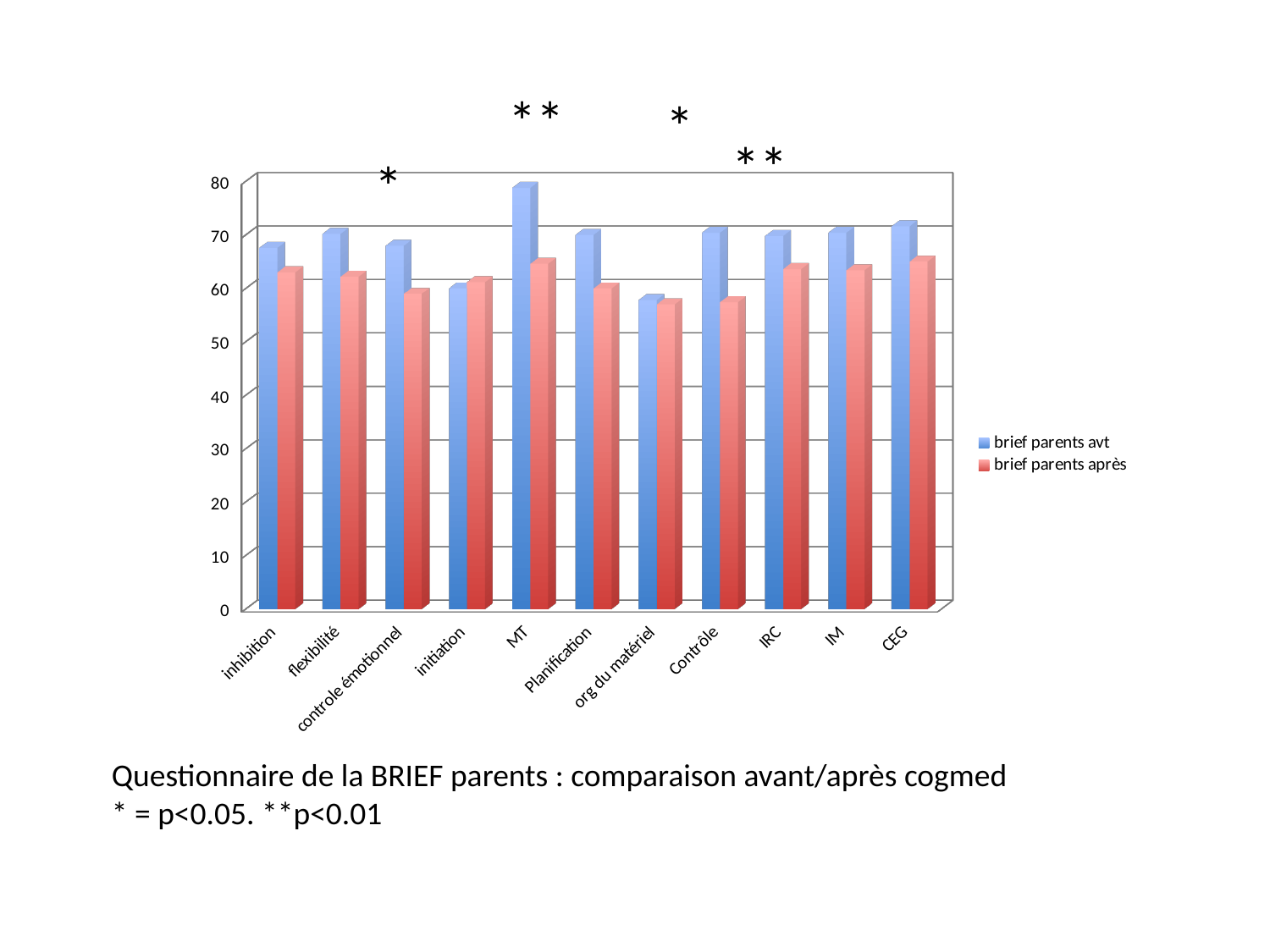

**
*
**
*

[unsupported chart]

Questionnaire de la BRIEF parents : comparaison avant/après cogmed
* = p<0.05. **p<0.01